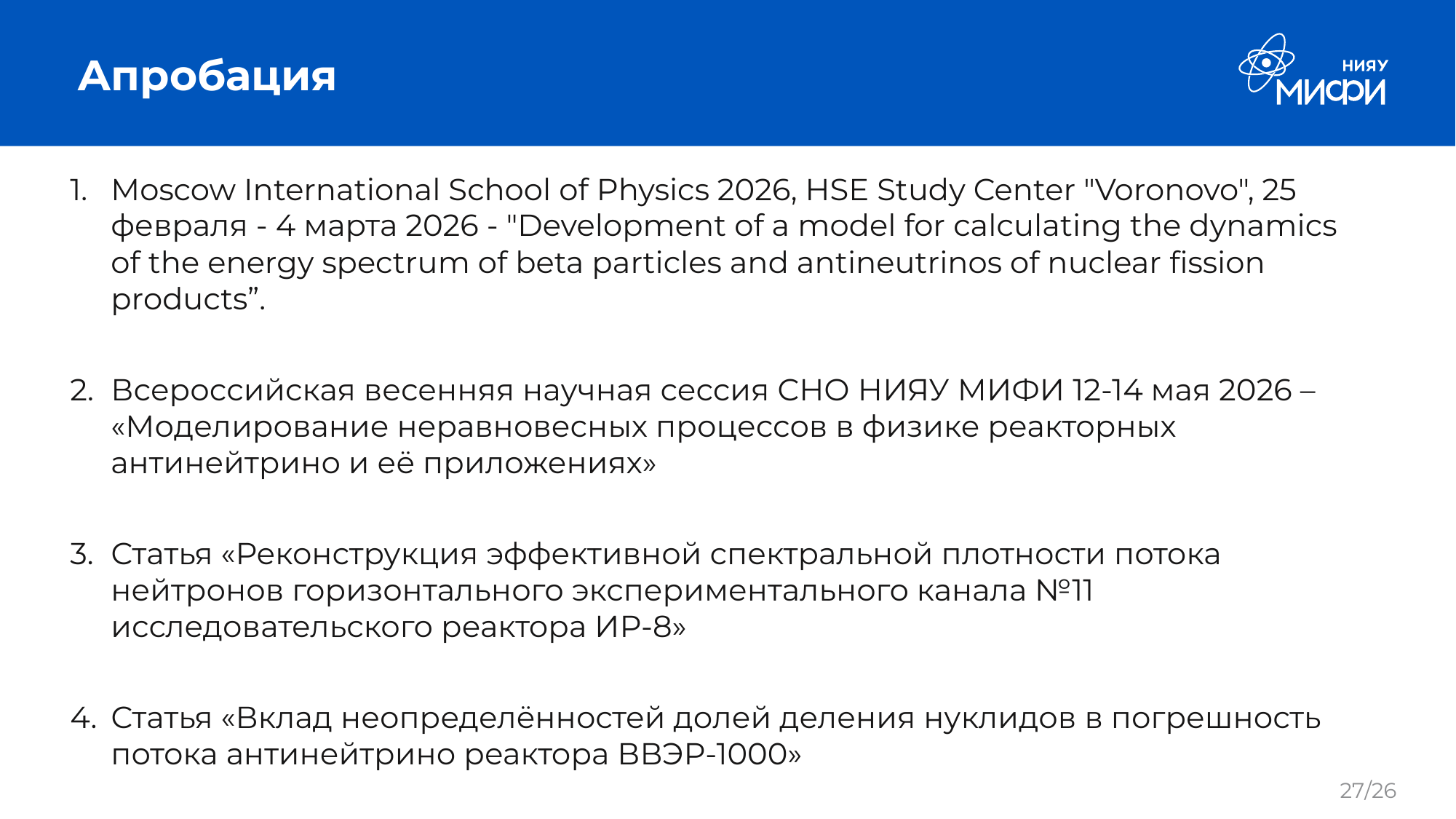

# Апробация
Moscow International School of Physics 2026, HSE Study Center "Voronovo", 25 февраля - 4 марта 2026 - "Development of a model for calculating the dynamics of the energy spectrum of beta particles and antineutrinos of nuclear fission products”.

Всероссийская весенняя научная сессия СНО НИЯУ МИФИ 12-14 мая 2026 – «Моделирование неравновесных процессов в физике реакторных антинейтрино и её приложениях»

Статья «Реконструкция эффективной спектральной плотности потока нейтронов горизонтального экспериментального канала №11 исследовательского реактора ИР-8»

Статья «Вклад неопределённостей долей деления нуклидов в погрешность потока антинейтрино реактора ВВЭР-1000»